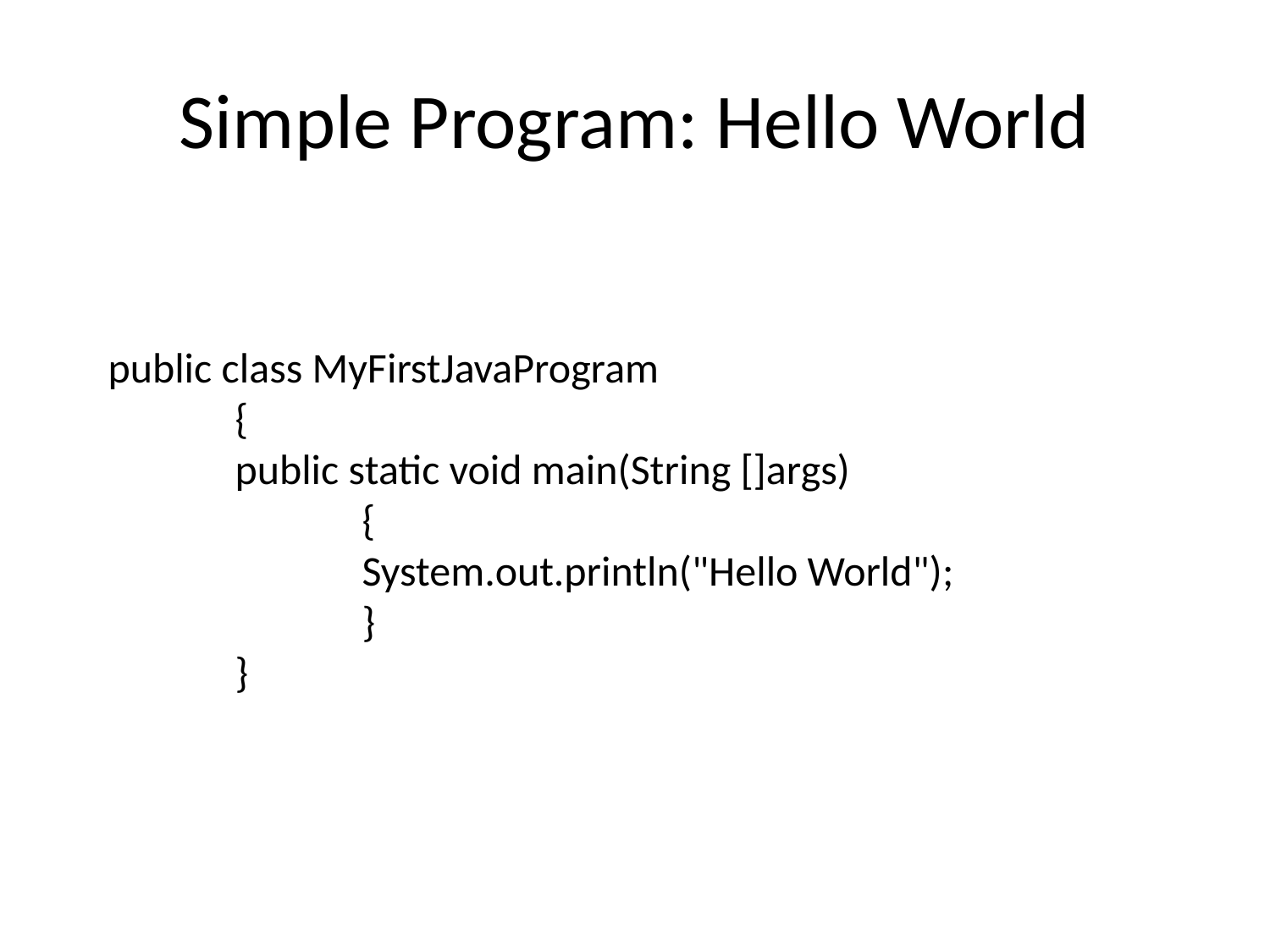

# Simple Program: Hello World
public class MyFirstJavaProgram
	{
	public static void main(String []args)
 		{
		System.out.println("Hello World");
 		}
 	}